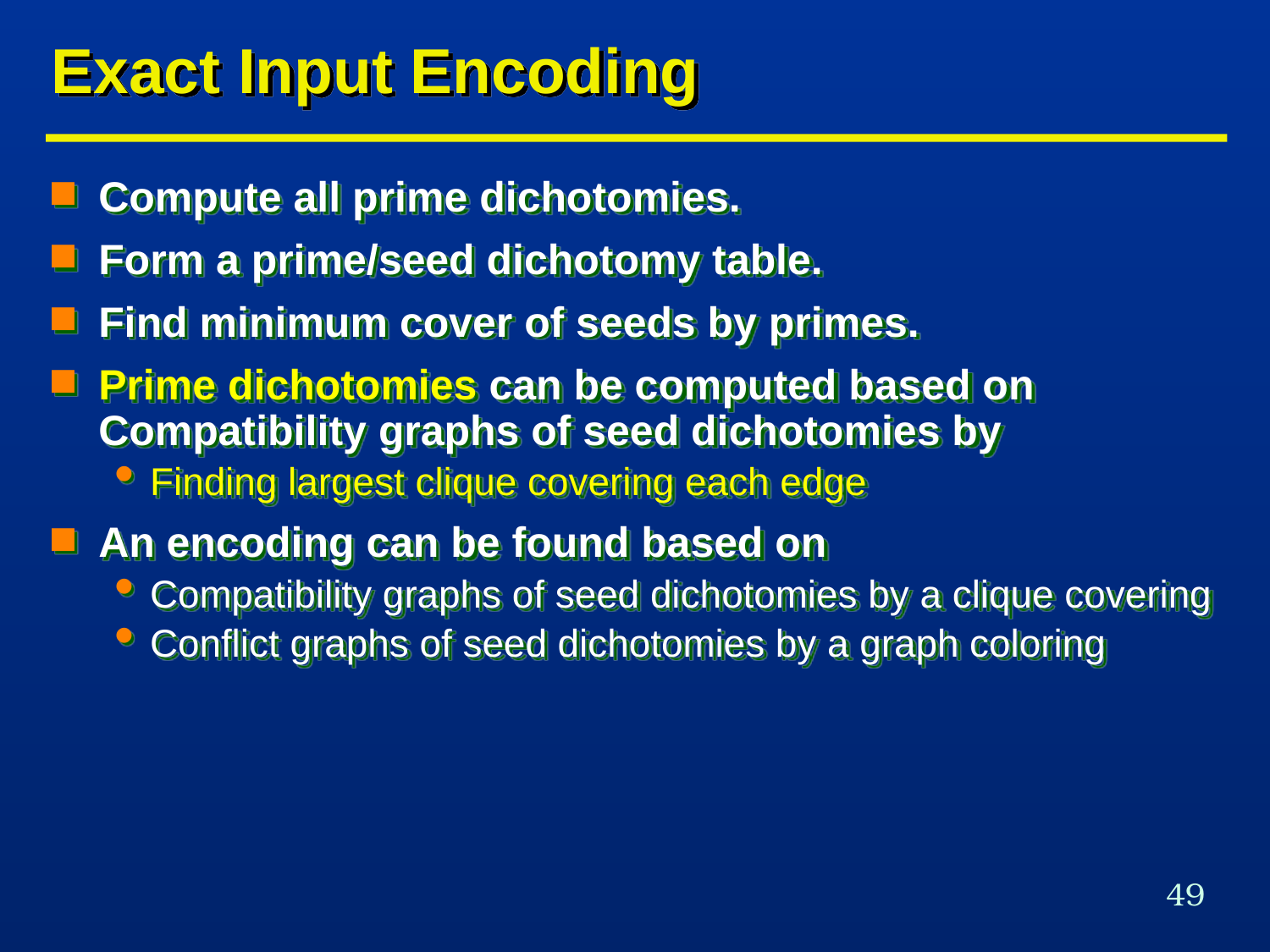

# Exact Input Encoding
Compute all prime dichotomies.
Form a prime/seed dichotomy table.
Find minimum cover of seeds by primes.
Prime dichotomies can be computed based on Compatibility graphs of seed dichotomies by
Finding largest clique covering each edge
An encoding can be found based on
Compatibility graphs of seed dichotomies by a clique covering
Conflict graphs of seed dichotomies by a graph coloring